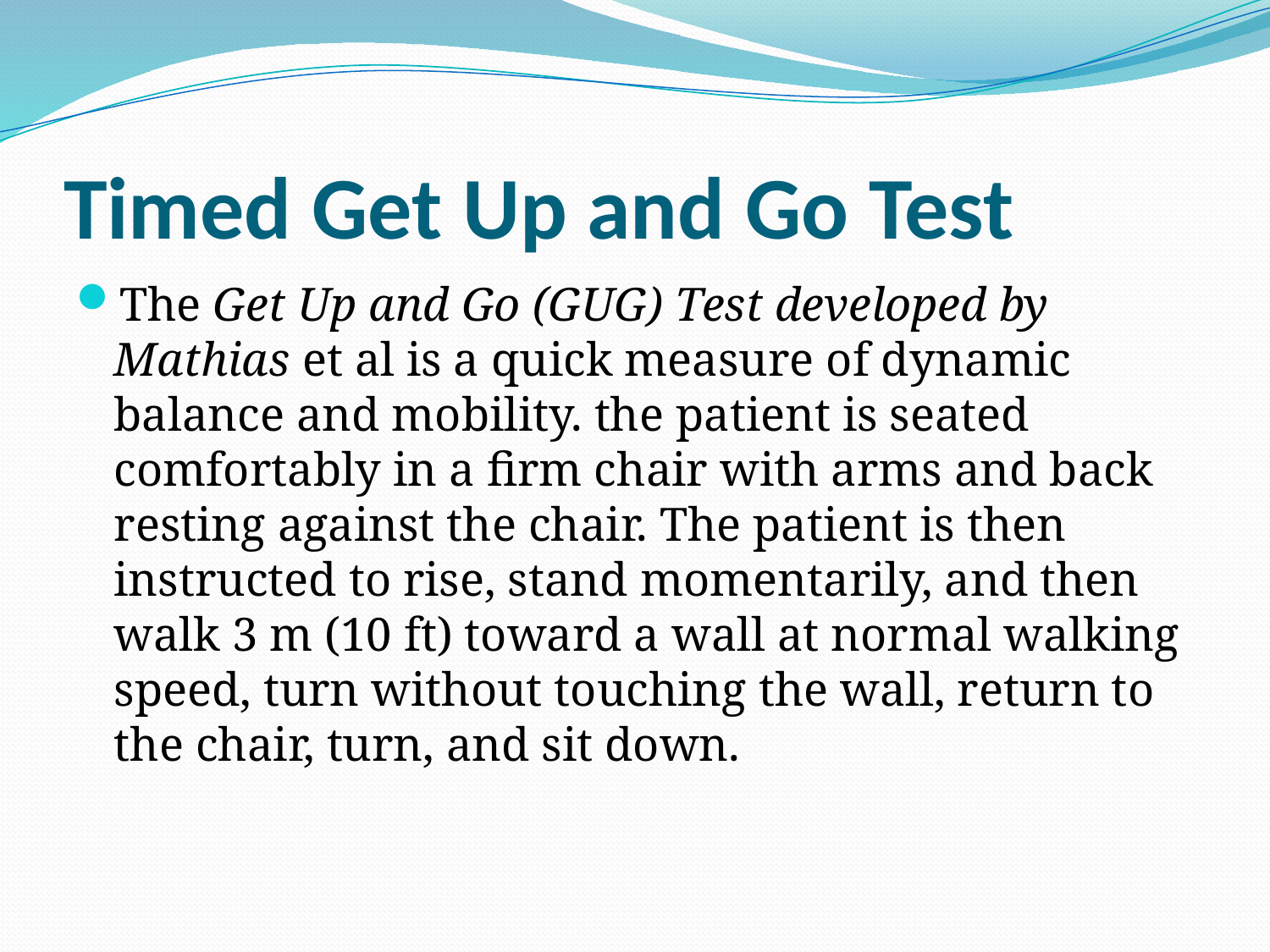

# Timed Get Up and Go Test
The Get Up and Go (GUG) Test developed by Mathias et al is a quick measure of dynamic balance and mobility. the patient is seated comfortably in a firm chair with arms and back resting against the chair. The patient is then instructed to rise, stand momentarily, and then walk 3 m (10 ft) toward a wall at normal walking speed, turn without touching the wall, return to the chair, turn, and sit down.